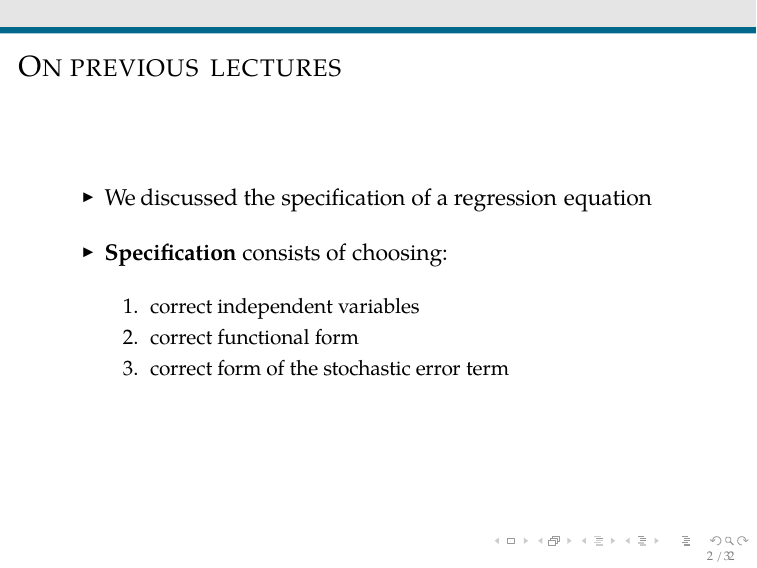

# ON PREVIOUS LECTURES
We discussed the specification of a regression equation

Specification consists of choosing:

correct independent variables
correct functional form
correct form of the stochastic error term
2 / 32